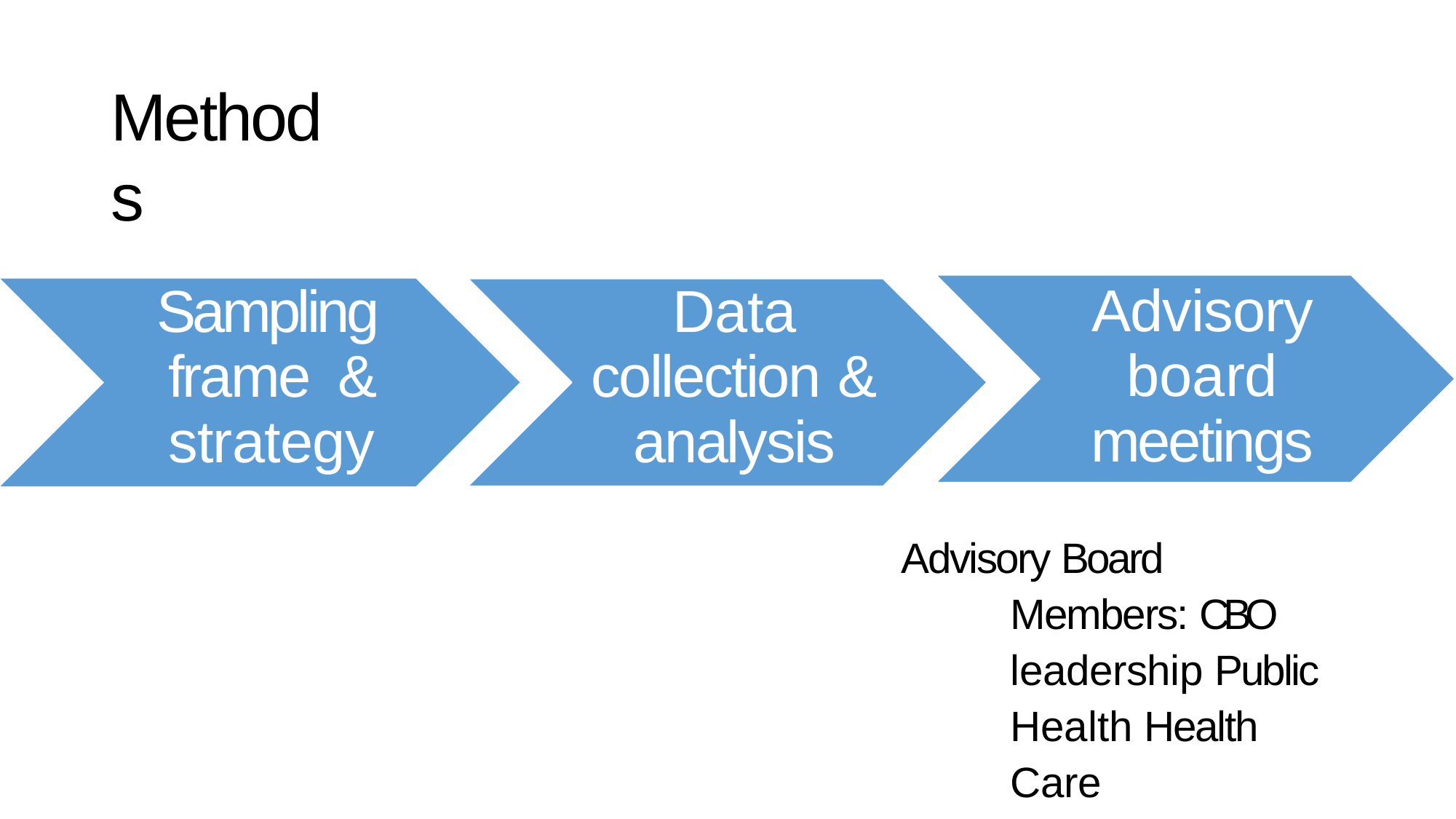

# Methods
Advisory board meetings
Advisory Board Members: CBO leadership Public Health Health Care
Sampling frame & strategy
Data collection & analysis